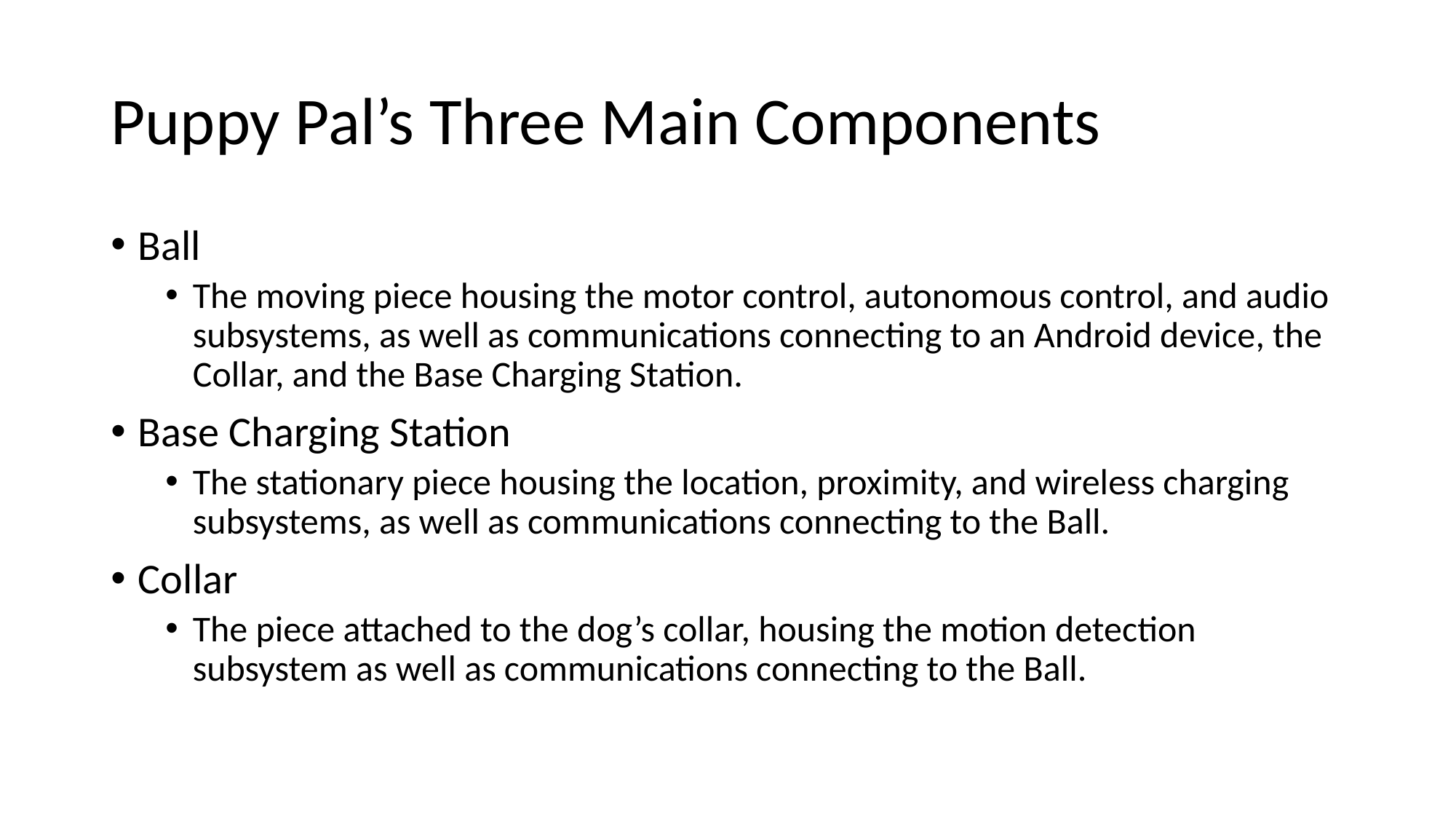

# Puppy Pal’s Three Main Components
Ball
The moving piece housing the motor control, autonomous control, and audio subsystems, as well as communications connecting to an Android device, the Collar, and the Base Charging Station.
Base Charging Station
The stationary piece housing the location, proximity, and wireless charging subsystems, as well as communications connecting to the Ball.
Collar
The piece attached to the dog’s collar, housing the motion detection subsystem as well as communications connecting to the Ball.